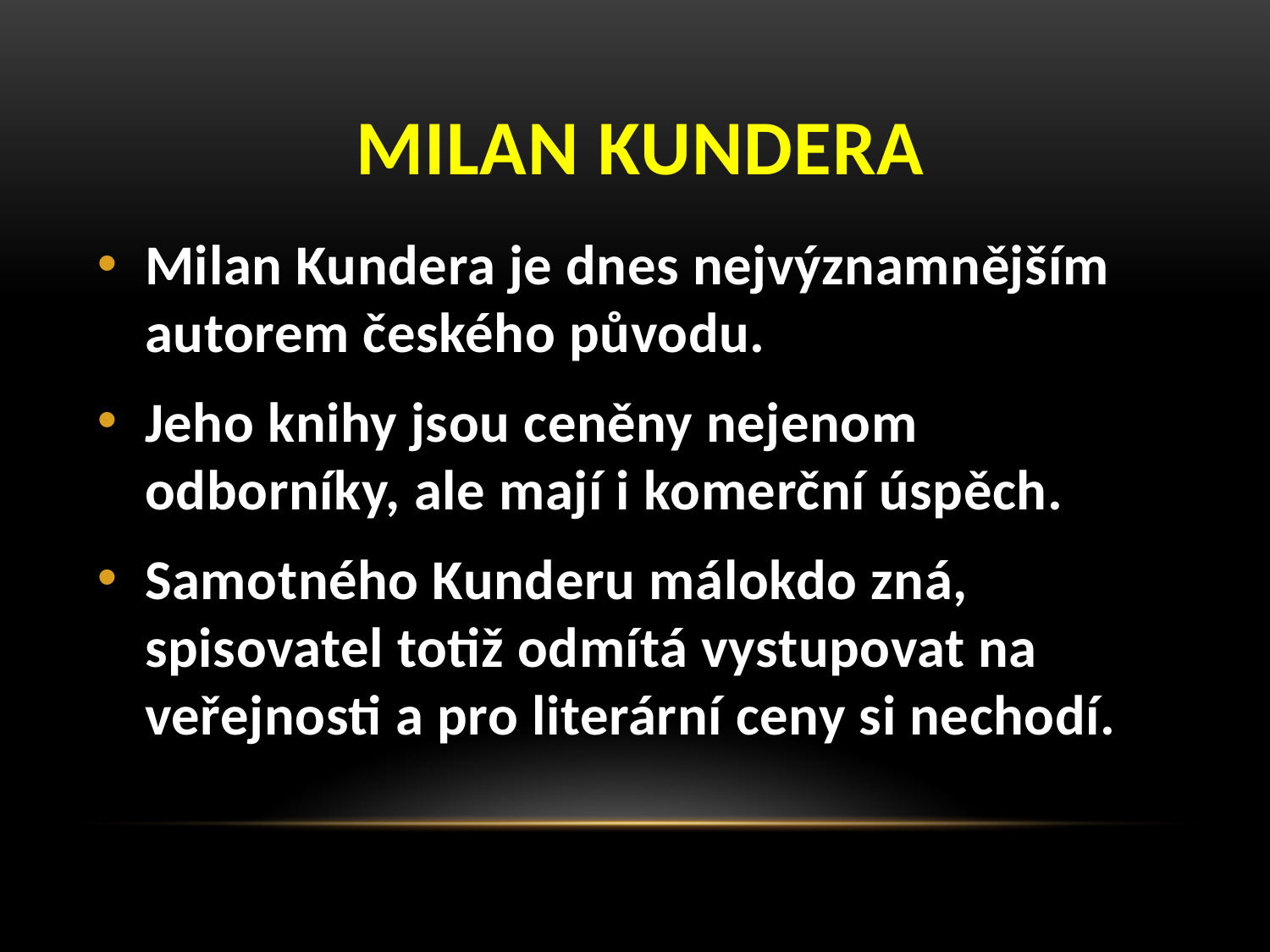

# Milan Kundera
Milan Kundera je dnes nejvýznamnějším autorem českého původu.
Jeho knihy jsou ceněny nejenom odborníky, ale mají i komerční úspěch.
Samotného Kunderu málokdo zná, spisovatel totiž odmítá vystupovat na veřejnosti a pro literární ceny si nechodí.